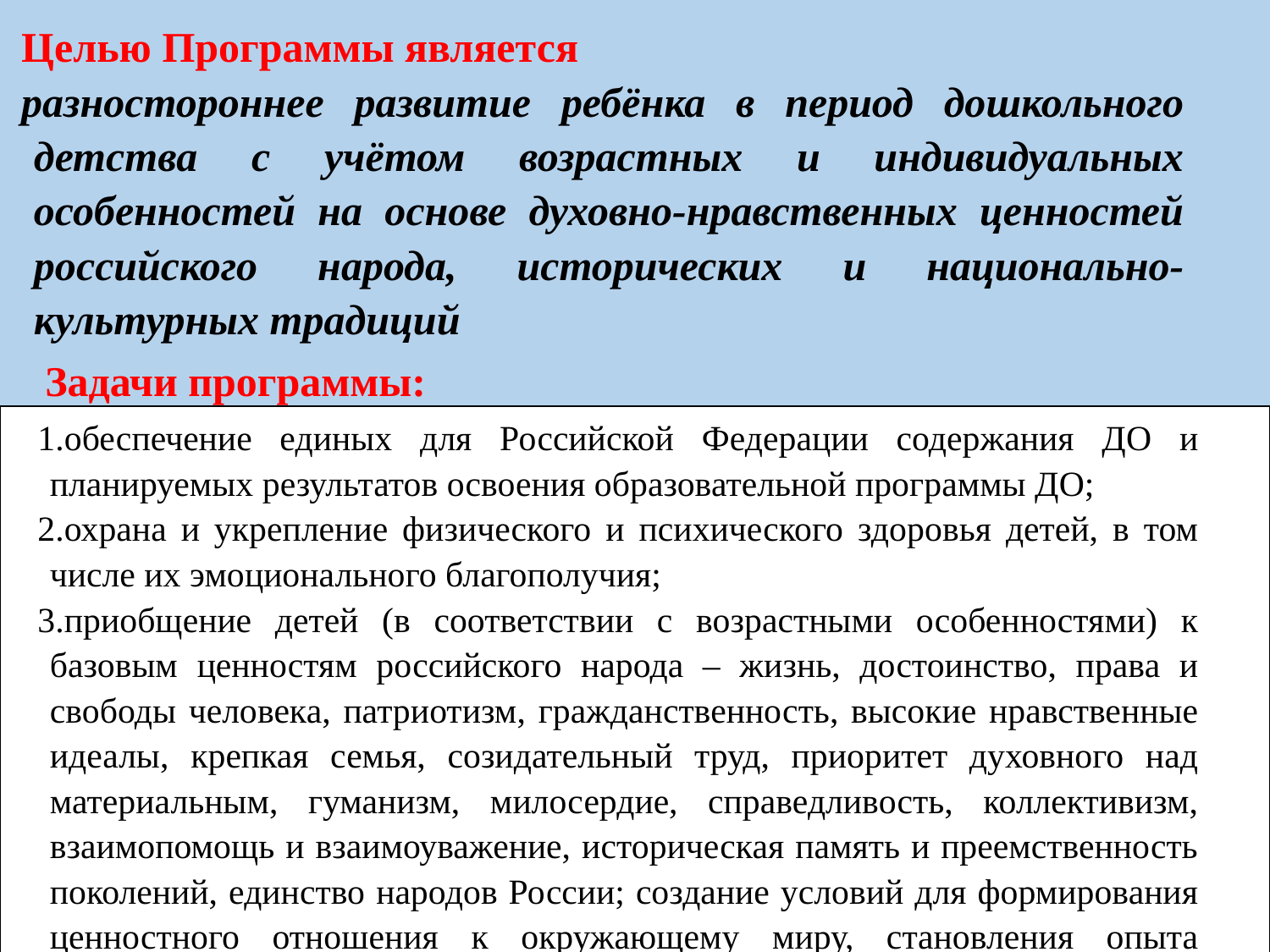

Целью Программы является
разностороннее развитие ребёнка в период дошкольного детства с учётом возрастных и индивидуальных особенностей на основе духовно-нравственных ценностей российского народа, исторических и национально-культурных традиций
Задачи программы:
1.обеспечение единых для Российской Федерации содержания ДО и планируемых результатов освоения образовательной программы ДО;
2.охрана и укрепление физического и психического здоровья детей, в том числе их эмоционального благополучия;
3.приобщение детей (в соответствии с возрастными особенностями) к базовым ценностям российского народа – жизнь, достоинство, права и свободы человека, патриотизм, гражданственность, высокие нравственные идеалы, крепкая семья, созидательный труд, приоритет духовного над материальным, гуманизм, милосердие, справедливость, коллективизм, взаимопомощь и взаимоуважение, историческая память и преемственность поколений, единство народов России; создание условий для формирования ценностного отношения к окружающему миру, становления опыта действий и поступков на основе осмысления ценностей;